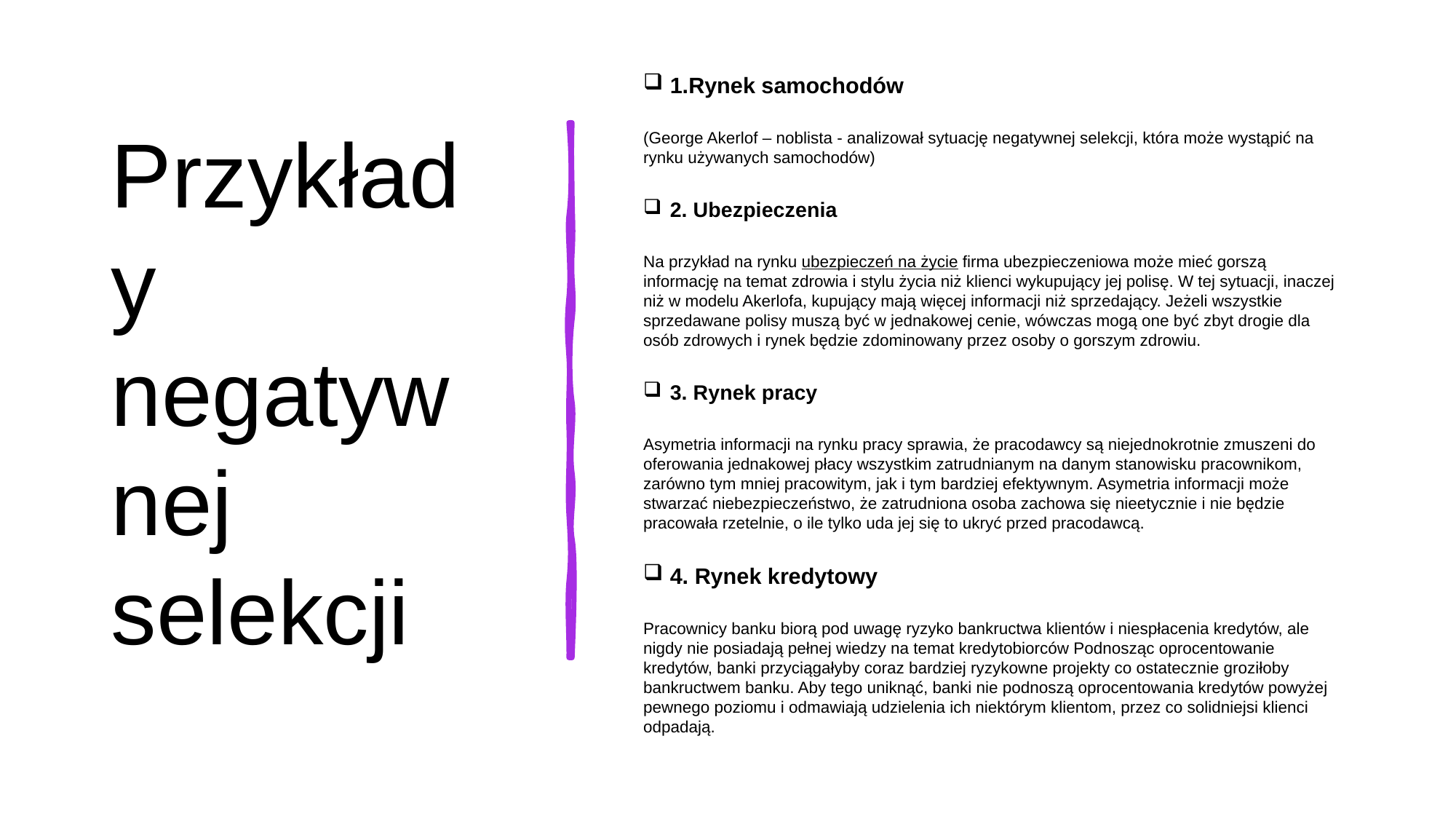

# Przykłady negatywnej selekcji
1.Rynek samochodów
(George Akerlof – noblista - analizował sytuację negatywnej selekcji, która może wystąpić na rynku używanych samochodów)
2. Ubezpieczenia
Na przykład na rynku ubezpieczeń na życie firma ubezpieczeniowa może mieć gorszą informację na temat zdrowia i stylu życia niż klienci wykupujący jej polisę. W tej sytuacji, inaczej niż w modelu Akerlofa, kupujący mają więcej informacji niż sprzedający. Jeżeli wszystkie sprzedawane polisy muszą być w jednakowej cenie, wówczas mogą one być zbyt drogie dla osób zdrowych i rynek będzie zdominowany przez osoby o gorszym zdrowiu.
3. Rynek pracy
Asymetria informacji na rynku pracy sprawia, że pracodawcy są niejednokrotnie zmuszeni do oferowania jednakowej płacy wszystkim zatrudnianym na danym stanowisku pracownikom, zarówno tym mniej pracowitym, jak i tym bardziej efektywnym. Asymetria informacji może stwarzać niebezpieczeństwo, że zatrudniona osoba zachowa się nieetycznie i nie będzie pracowała rzetelnie, o ile tylko uda jej się to ukryć przed pracodawcą.
4. Rynek kredytowy
Pracownicy banku biorą pod uwagę ryzyko bankructwa klientów i niespłacenia kredytów, ale nigdy nie posiadają pełnej wiedzy na temat kredytobiorców Podnosząc oprocentowanie kredytów, banki przyciągałyby coraz bardziej ryzykowne projekty co ostatecznie groziłoby bankructwem banku. Aby tego uniknąć, banki nie podnoszą oprocentowania kredytów powyżej pewnego poziomu i odmawiają udzielenia ich niektórym klientom, przez co solidniejsi klienci odpadają.